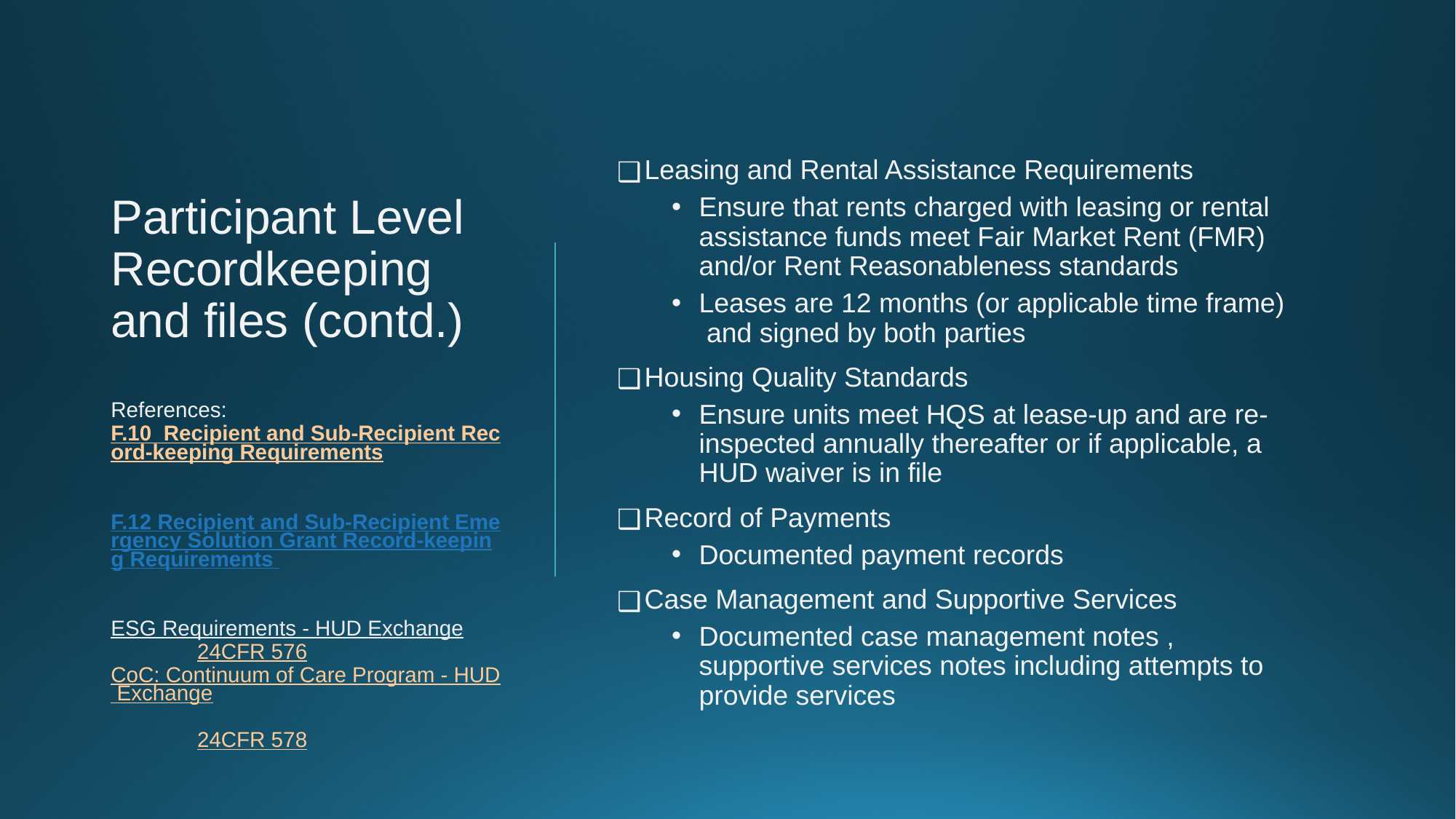

Leasing and Rental Assistance Requirements
Ensure that rents charged with leasing or rental assistance funds meet Fair Market Rent (FMR) and/or Rent Reasonableness standards
Leases are 12 months (or applicable time frame)  and signed by both parties
Housing Quality Standards
Ensure units meet HQS at lease-up and are re- inspected annually thereafter or if applicable, a HUD waiver is in file
Record of Payments
Documented payment records
Case Management and Supportive Services
Documented case management notes , supportive services notes including attempts to provide services
# Participant Level Recordkeeping and files (contd.) References: F.10  Recipient and Sub-Recipient Record-keeping Requirements F.12 Recipient and Sub-Recipient Emergency Solution Grant Record-keeping Requirements  ESG Requirements - HUD Exchange 24CFR 576 CoC: Continuum of Care Program - HUD Exchange 24CFR 578